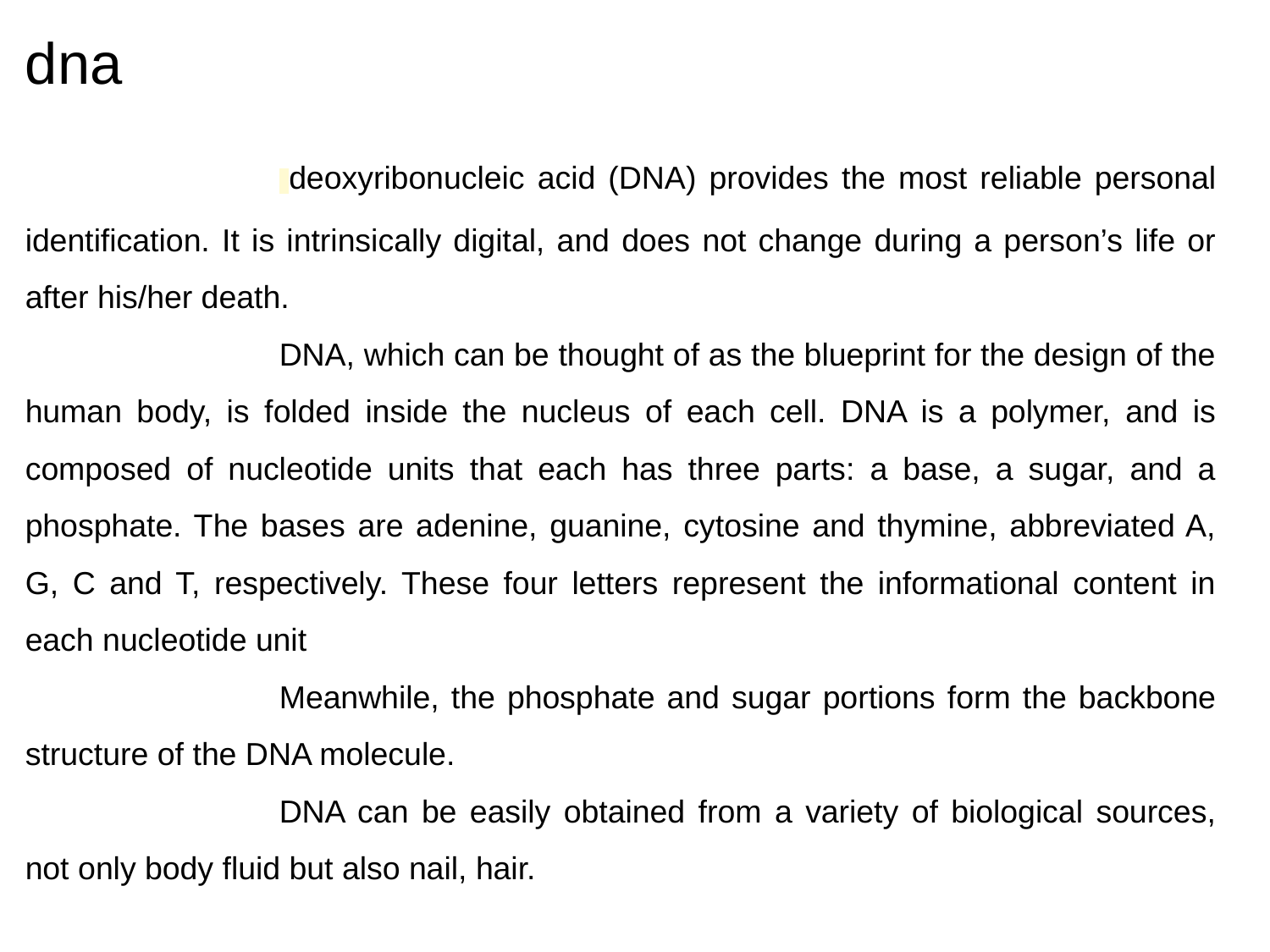

dna
		 deoxyribonucleic acid (DNA) provides the most reliable personal identification. It is intrinsically digital, and does not change during a person’s life or after his/her death.
		DNA, which can be thought of as the blueprint for the design of the human body, is folded inside the nucleus of each cell. DNA is a polymer, and is composed of nucleotide units that each has three parts: a base, a sugar, and a phosphate. The bases are adenine, guanine, cytosine and thymine, abbreviated A, G, C and T, respectively. These four letters represent the informational content in each nucleotide unit
		Meanwhile, the phosphate and sugar portions form the backbone structure of the DNA molecule.
		DNA can be easily obtained from a variety of biological sources, not only body fluid but also nail, hair.